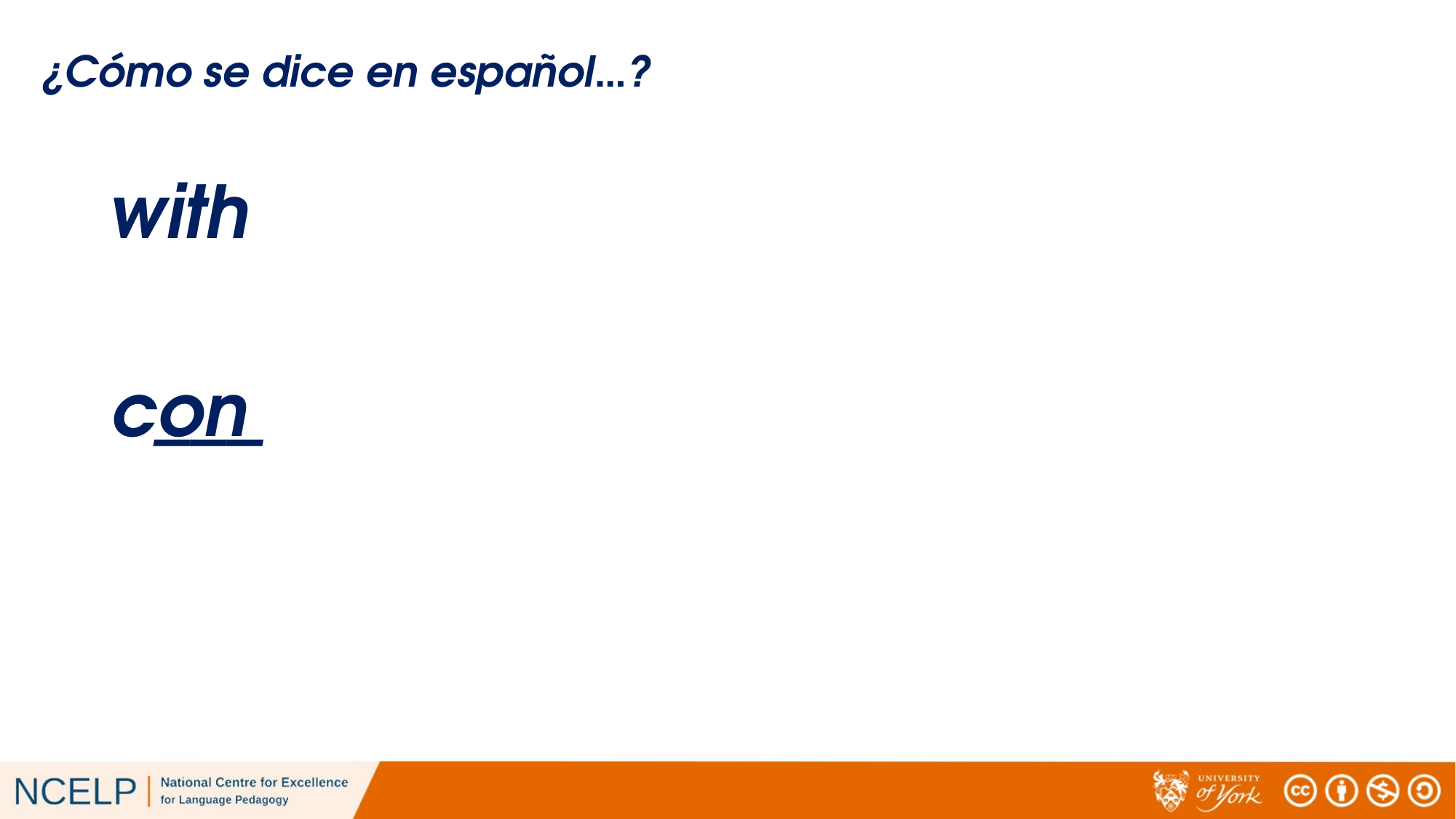

¿Cómo se dice en español…?
# with
c___
con